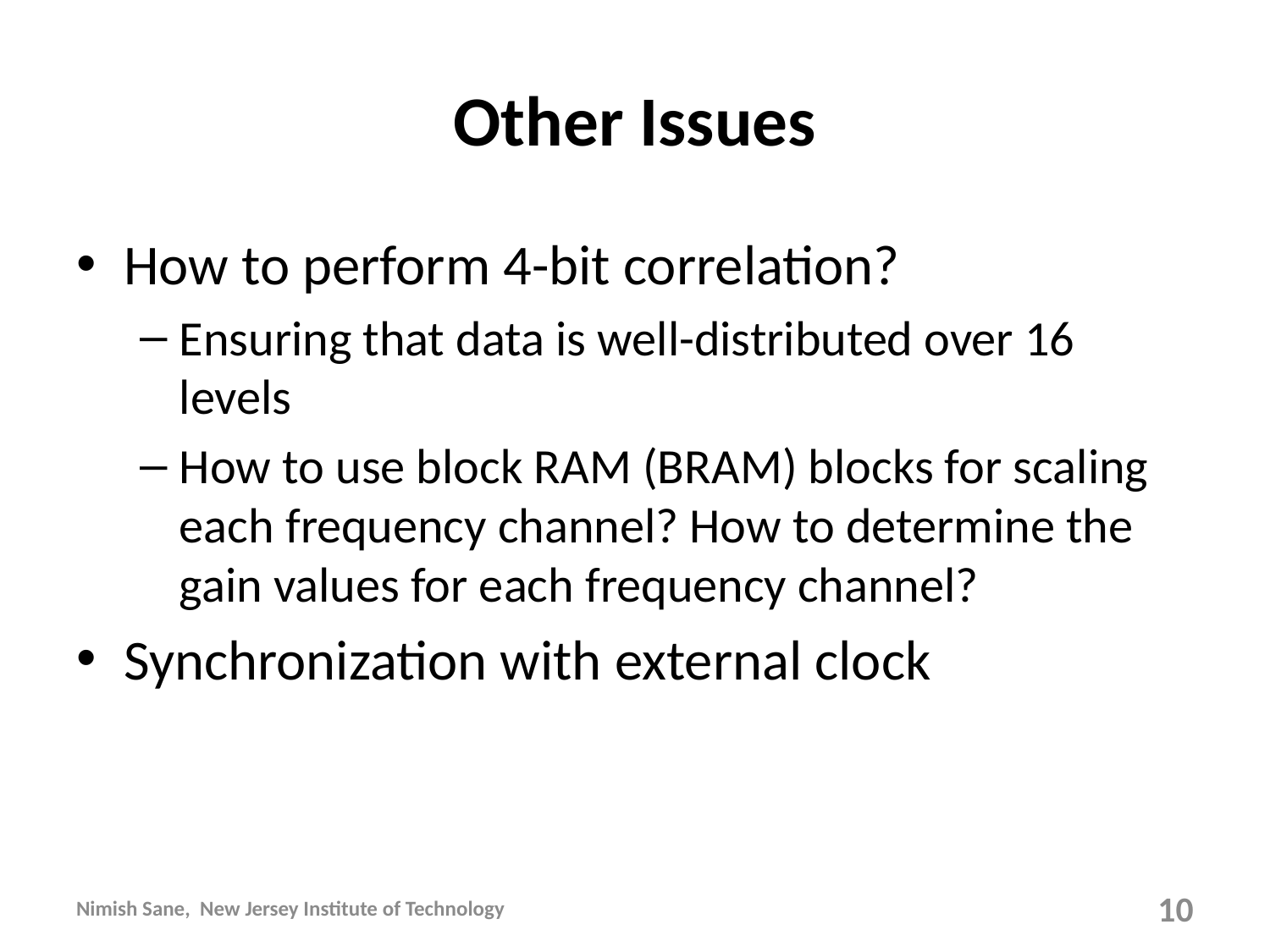

# Other Issues
How to perform 4-bit correlation?
Ensuring that data is well-distributed over 16 levels
How to use block RAM (BRAM) blocks for scaling each frequency channel? How to determine the gain values for each frequency channel?
Synchronization with external clock

Nimish Sane,  New Jersey Institute of Technology
10